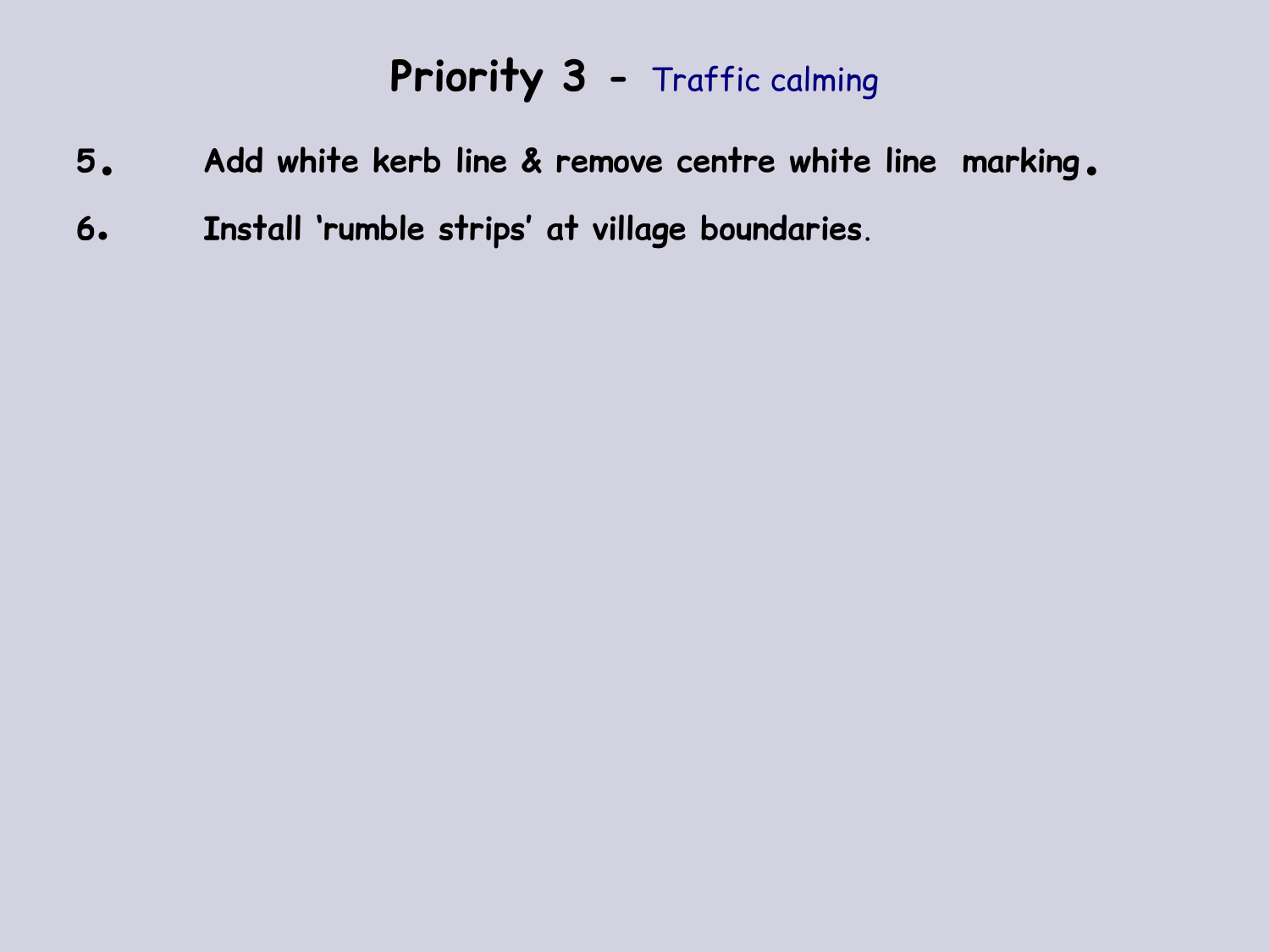

# Priority 3 - Traffic calming
5.	Add white kerb line & remove centre white line marking.
6.	Install ‘rumble strips’ at village boundaries.